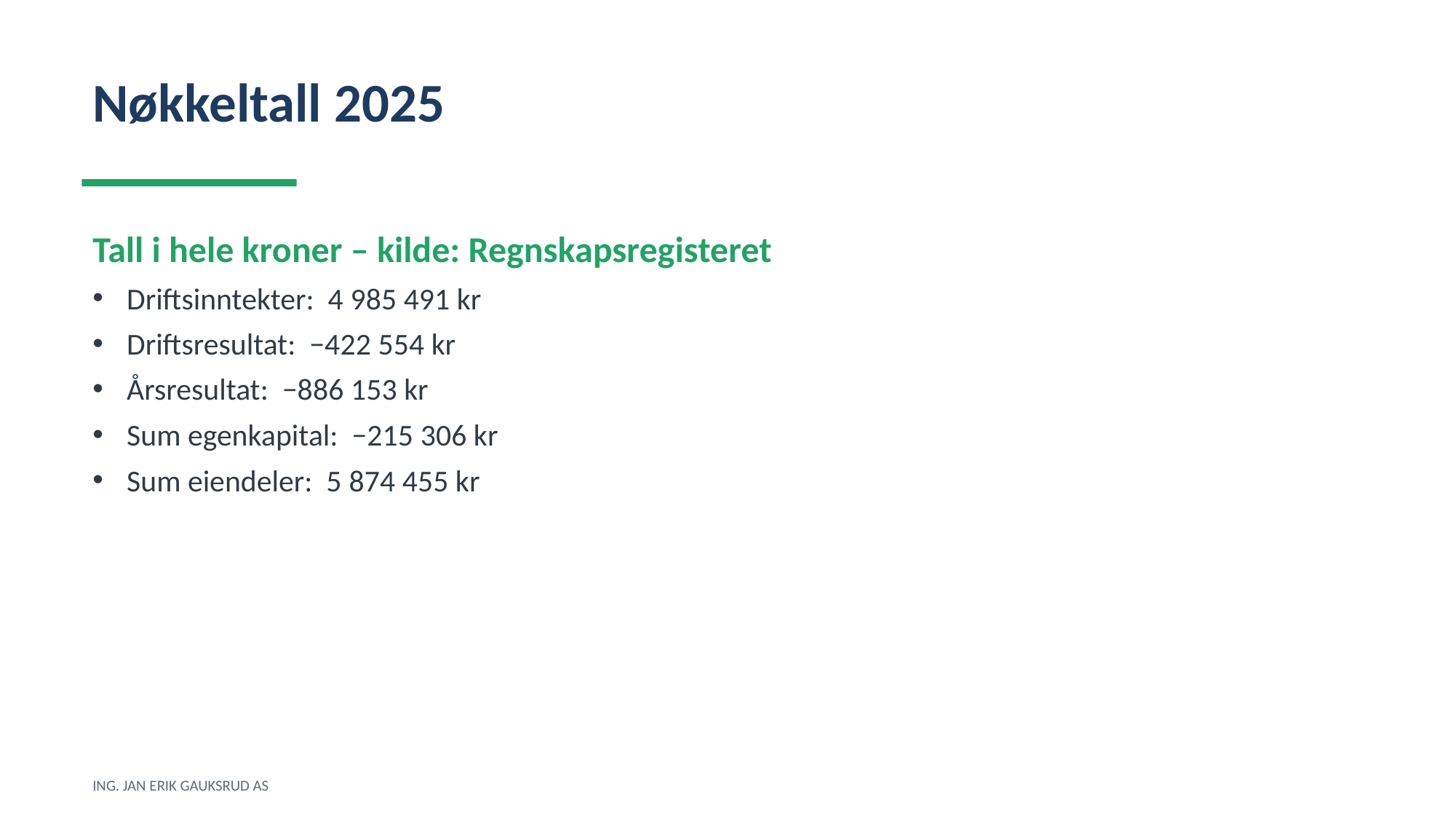

Nøkkeltall 2025

Tall i hele kroner – kilde: Regnskapsregisteret
Driftsinntekter:  4 985 491 kr
Driftsresultat:  −422 554 kr
Årsresultat:  −886 153 kr
Sum egenkapital:  −215 306 kr
Sum eiendeler:  5 874 455 kr
ING. JAN ERIK GAUKSRUD AS